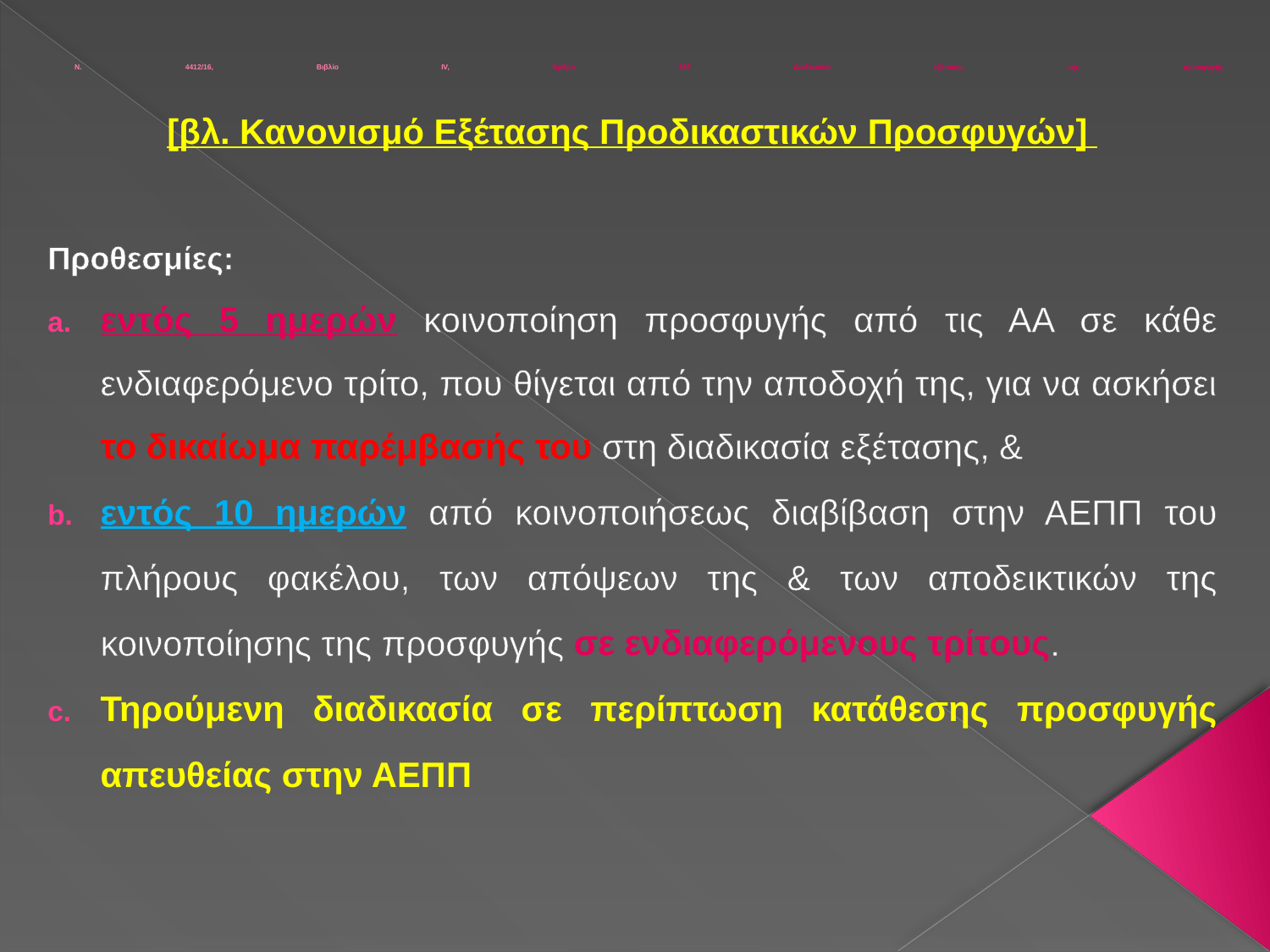

# Ν. 4412/16, Βιβλίο IV, Άρθρο 365 Διαδικασία εξέτασης της προσφυγής
[βλ. Κανονισμό Εξέτασης Προδικαστικών Προσφυγών]

Προθεσμίες:
εντός 5 ημερών κοινοποίηση προσφυγής από τις ΑΑ σε κάθε ενδιαφερόμενο τρίτο, που θίγεται από την αποδοχή της, για να ασκήσει το δικαίωμα παρέμβασής του στη διαδικασία εξέτασης, &
εντός 10 ημερών από κοινοποιήσεως διαβίβαση στην ΑΕΠΠ του πλήρους φακέλου, των απόψεων της & των αποδεικτικών της κοινοποίησης της προσφυγής σε ενδιαφερόμενους τρίτους.
Τηρούμενη διαδικασία σε περίπτωση κατάθεσης προσφυγής απευθείας στην ΑΕΠΠ